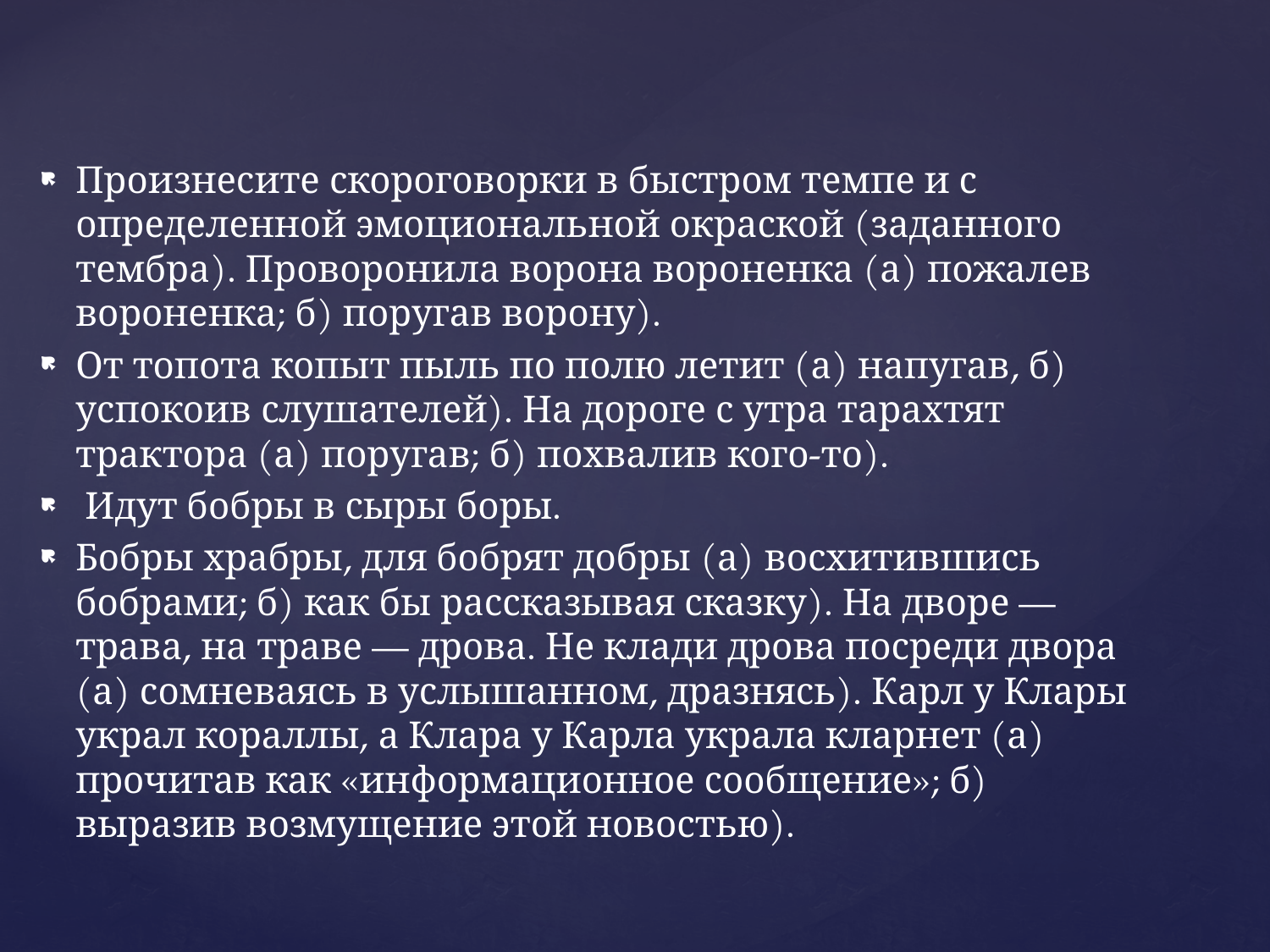

Произнесите скороговорки в быстром темпе и с определенной эмоциональной окраской (заданного тембра). Проворонила ворона вороненка (а) пожалев вороненка; б) поругав ворону).
От топота копыт пыль по полю летит (а) напугав, б) успокоив слушателей). На дороге с утра тарахтят трактора (а) поругав; б) похвалив кого-то).
 Идут бобры в сыры боры.
Бобры храбры, для бобрят добры (а) восхитившись бобрами; б) как бы рассказывая сказку). На дворе — трава, на траве — дрова. Не клади дрова посреди двора (а) сомневаясь в услышанном, дразнясь). Карл у Клары украл кораллы, а Клара у Карла украла кларнет (а) прочитав как «информационное сообщение»; б) выразив возмущение этой новостью).